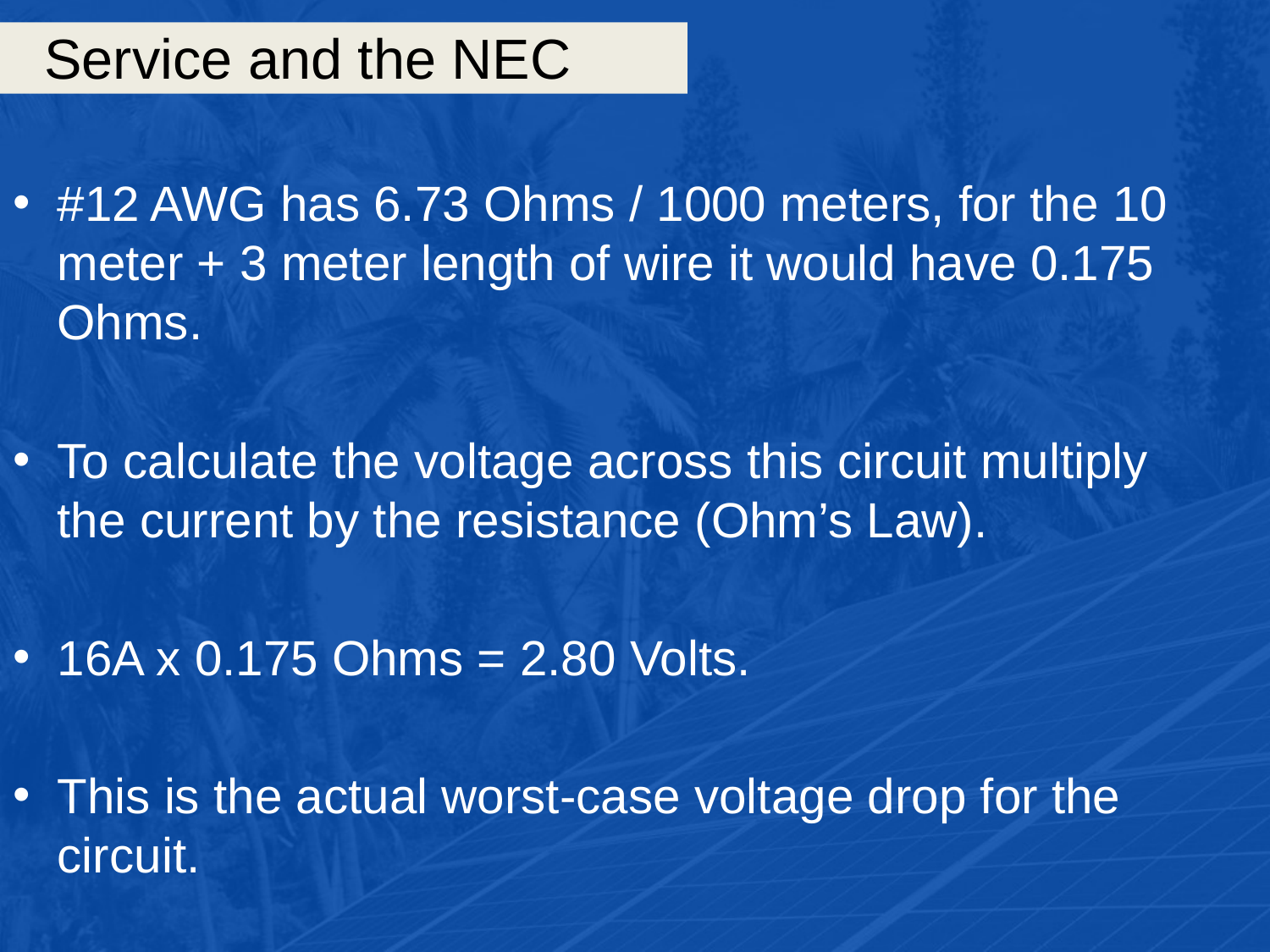

# Service and the NEC
#12 AWG has 6.73 Ohms / 1000 meters, for the 10 meter + 3 meter length of wire it would have 0.175 Ohms.

To calculate the voltage across this circuit multiply the current by the resistance (Ohm’s Law).

16A x 0.175 Ohms = 2.80 Volts.

This is the actual worst-case voltage drop for the circuit.